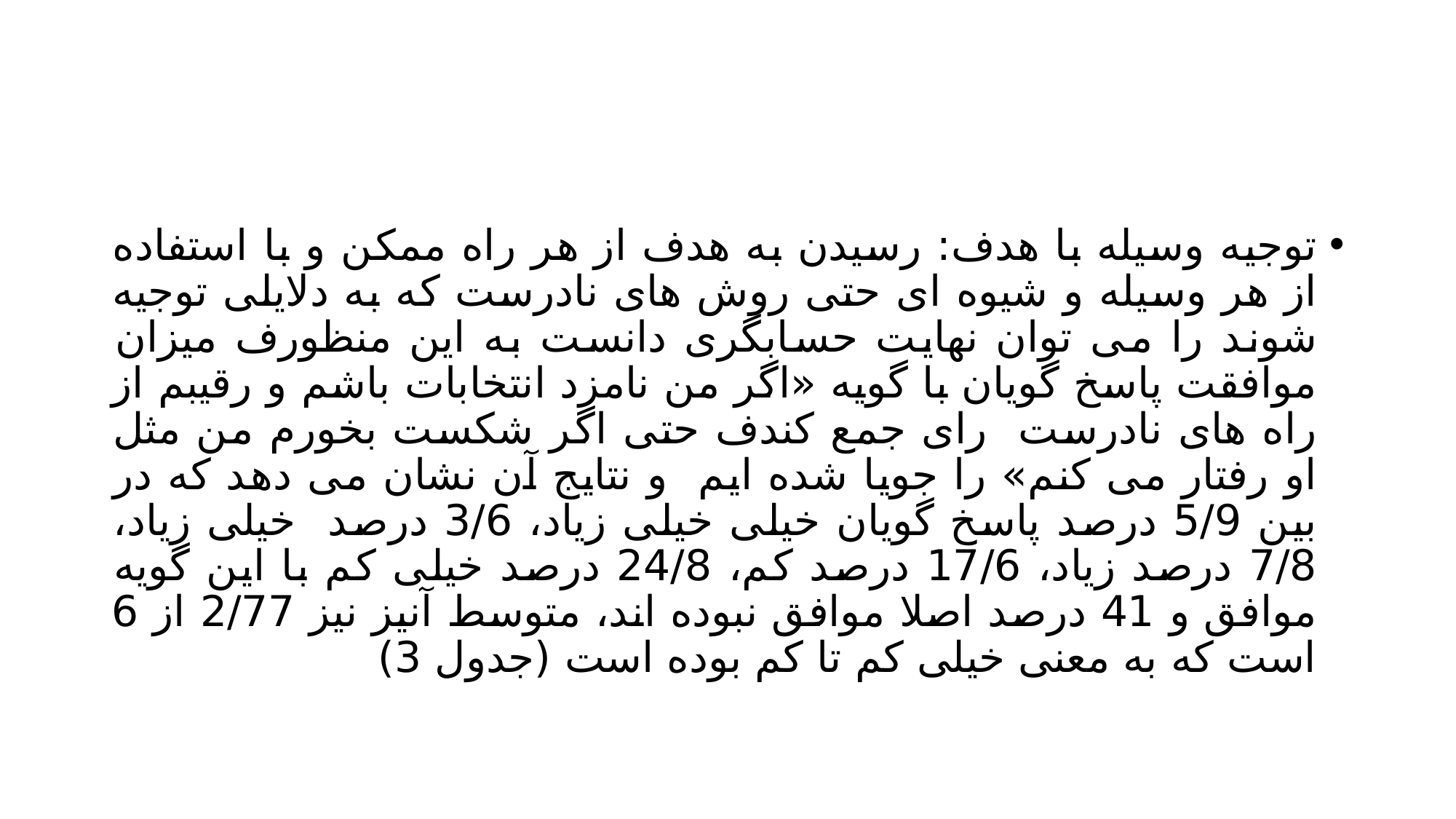

#
توجیه وسیله با هدف: رسیدن به هدف از هر راه ممکن و با استفاده از هر وسیله و شیوه ای حتی روش های نادرست که به دلایلی توجیه شوند را می توان نهایت حسابگری دانست به این منظورف میزان موافقت پاسخ گویان با گویه «اگر من نامزد انتخابات باشم و رقیبم از راه های نادرست  رای جمع کندف حتی اگر شکست بخورم من مثل او رفتار می کنم» را جویا شده ایم  و نتایج آن نشان می دهد که در بین 5/9 درصد پاسخ گویان خیلی خیلی زیاد، 3/6 درصد  خیلی زیاد، 7/8 درصد زیاد، 17/6 درصد کم، 24/8 درصد خیلی کم با این گویه موافق و 41 درصد اصلا موافق نبوده اند، متوسط آنیز نیز 2/77 از 6 است که به معنی خیلی کم تا کم بوده است (جدول 3)